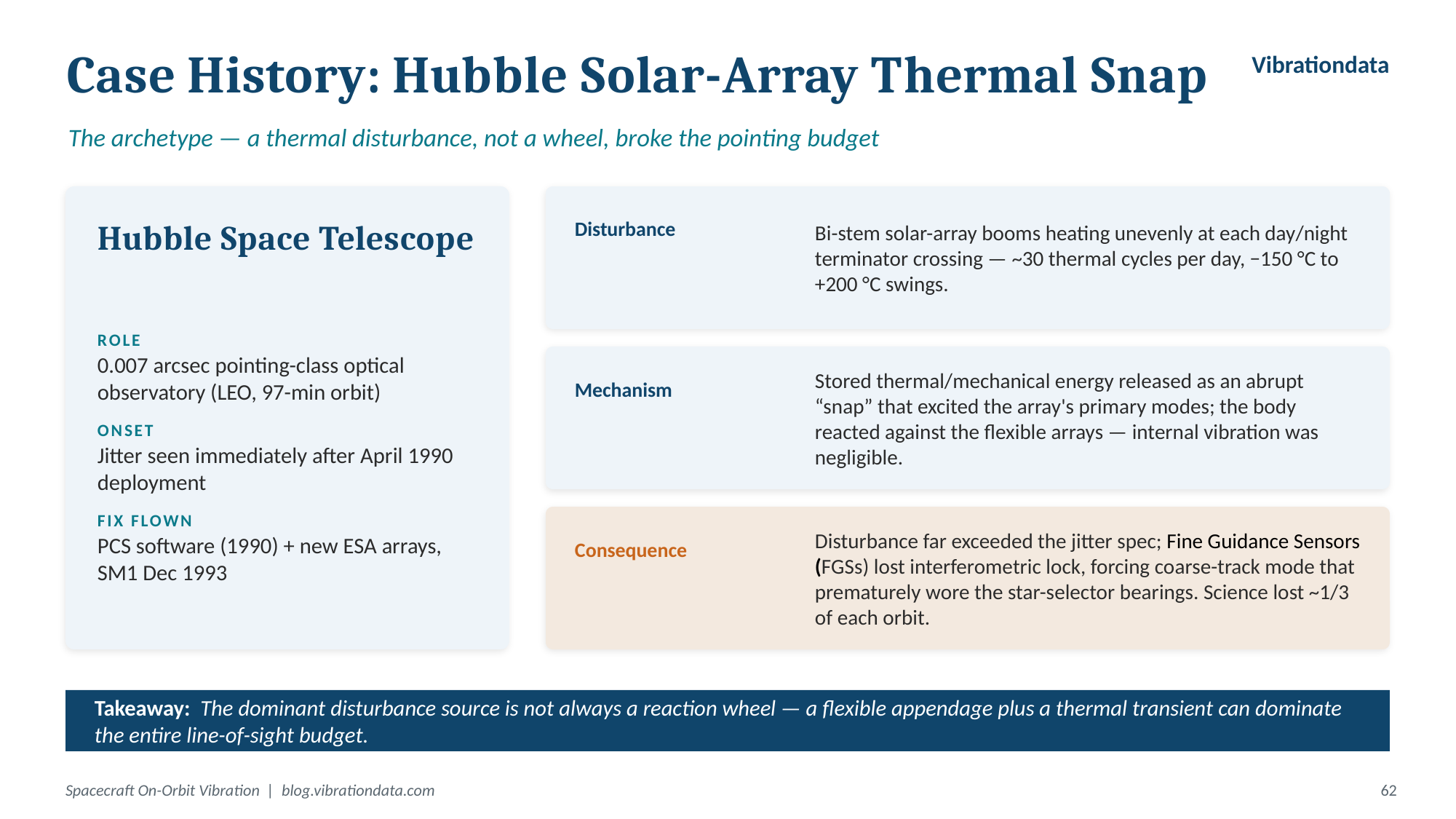

Case History: Hubble Solar-Array Thermal Snap
Vibrationdata
The archetype — a thermal disturbance, not a wheel, broke the pointing budget

Bi-stem solar-array booms heating unevenly at each day/night terminator crossing — ~30 thermal cycles per day, −150 °C to +200 °C swings.
Disturbance
Hubble Space Telescope
ROLE

0.007 arcsec pointing-class optical observatory (LEO, 97-min orbit)
Stored thermal/mechanical energy released as an abrupt “snap” that excited the array's primary modes; the body reacted against the flexible arrays — internal vibration was negligible.
Mechanism
ONSET
Jitter seen immediately after April 1990 deployment
FIX FLOWN

Disturbance far exceeded the jitter spec; Fine Guidance Sensors (FGSs) lost interferometric lock, forcing coarse-track mode that prematurely wore the star-selector bearings. Science lost ~1/3 of each orbit.
Consequence
PCS software (1990) + new ESA arrays, SM1 Dec 1993

Takeaway:  The dominant disturbance source is not always a reaction wheel — a flexible appendage plus a thermal transient can dominate the entire line-of-sight budget.
Spacecraft On-Orbit Vibration  |  blog.vibrationdata.com
62